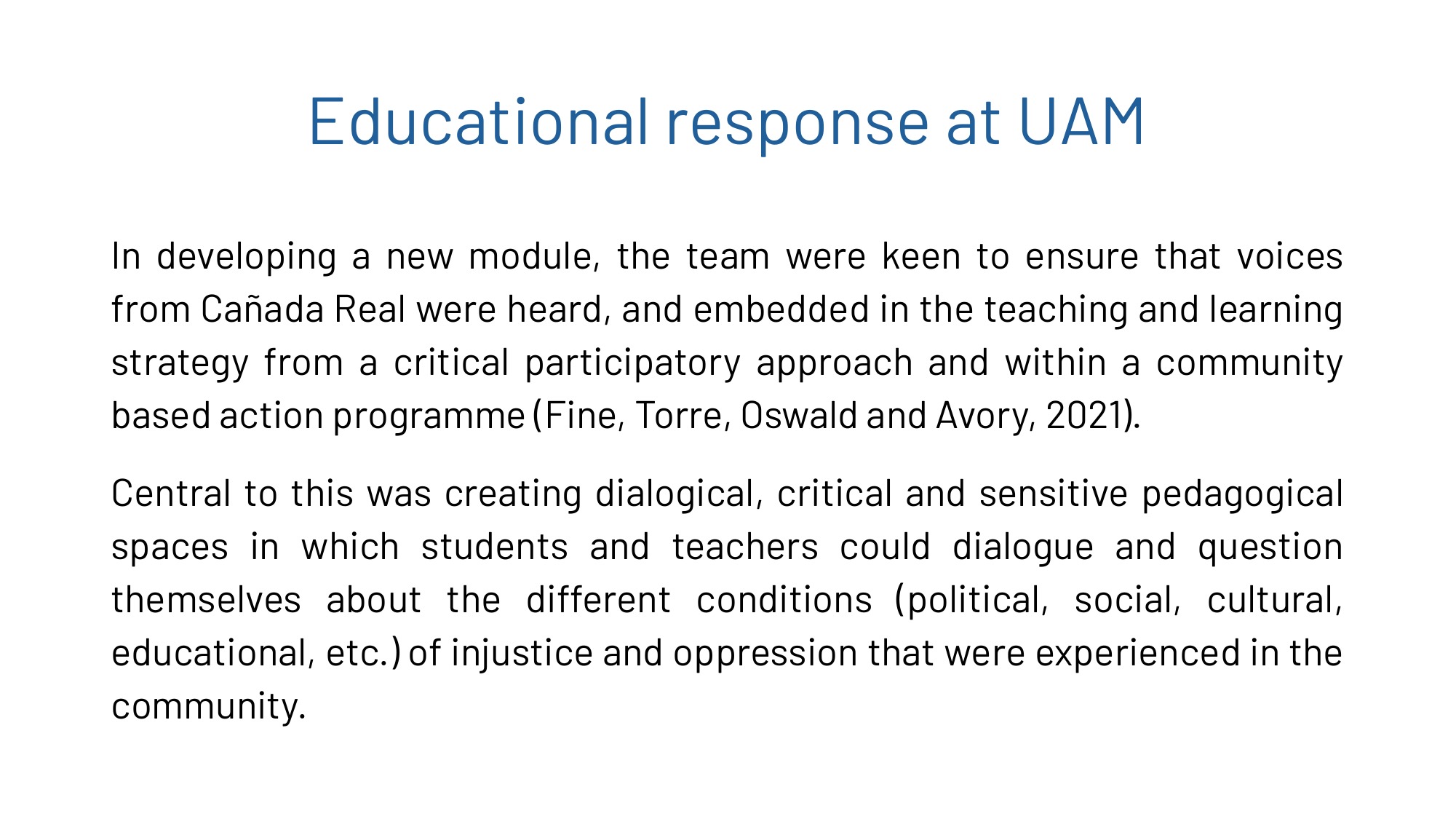

# Educational response at UAM
In developing a new module, the team were keen to ensure that voices from Cañada Real were heard, and embedded in the teaching and learning strategy from a critical participatory approach and within a community based action programme (Fine, Torre, Oswald and Avory, 2021).
Central to this was creating dialogical, critical and sensitive pedagogical spaces in which students and teachers could dialogue and question themselves about the different conditions (political, social, cultural, educational, etc.) of injustice and oppression that were experienced in the community.